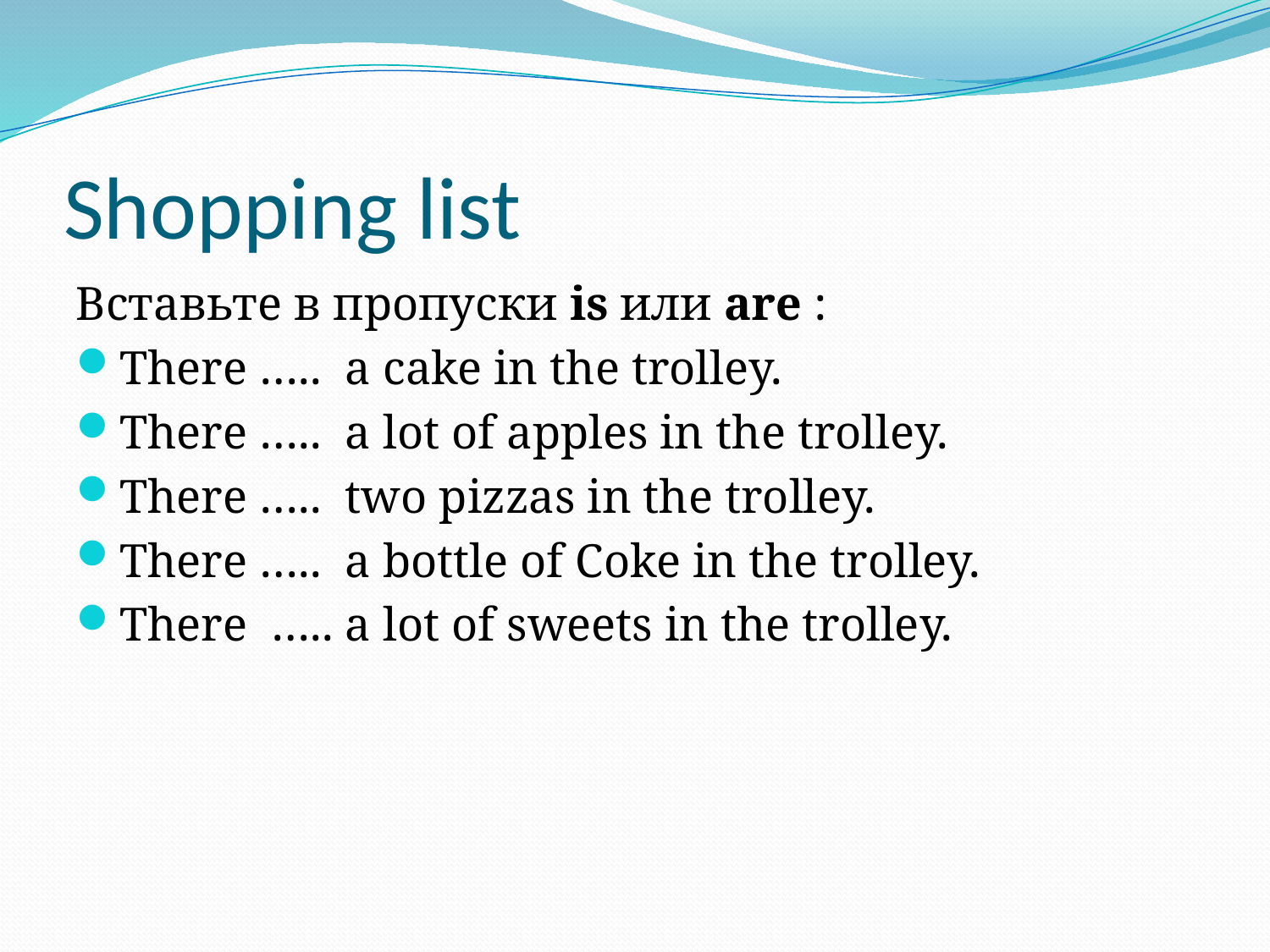

# Shopping list
Вставьте в пропуски is или are :
There …..  a cake in the trolley.
There …..  a lot of apples in the trolley.
There …..  two pizzas in the trolley.
There …..  a bottle of Coke in the trolley.
There  ….. a lot of sweets in the trolley.